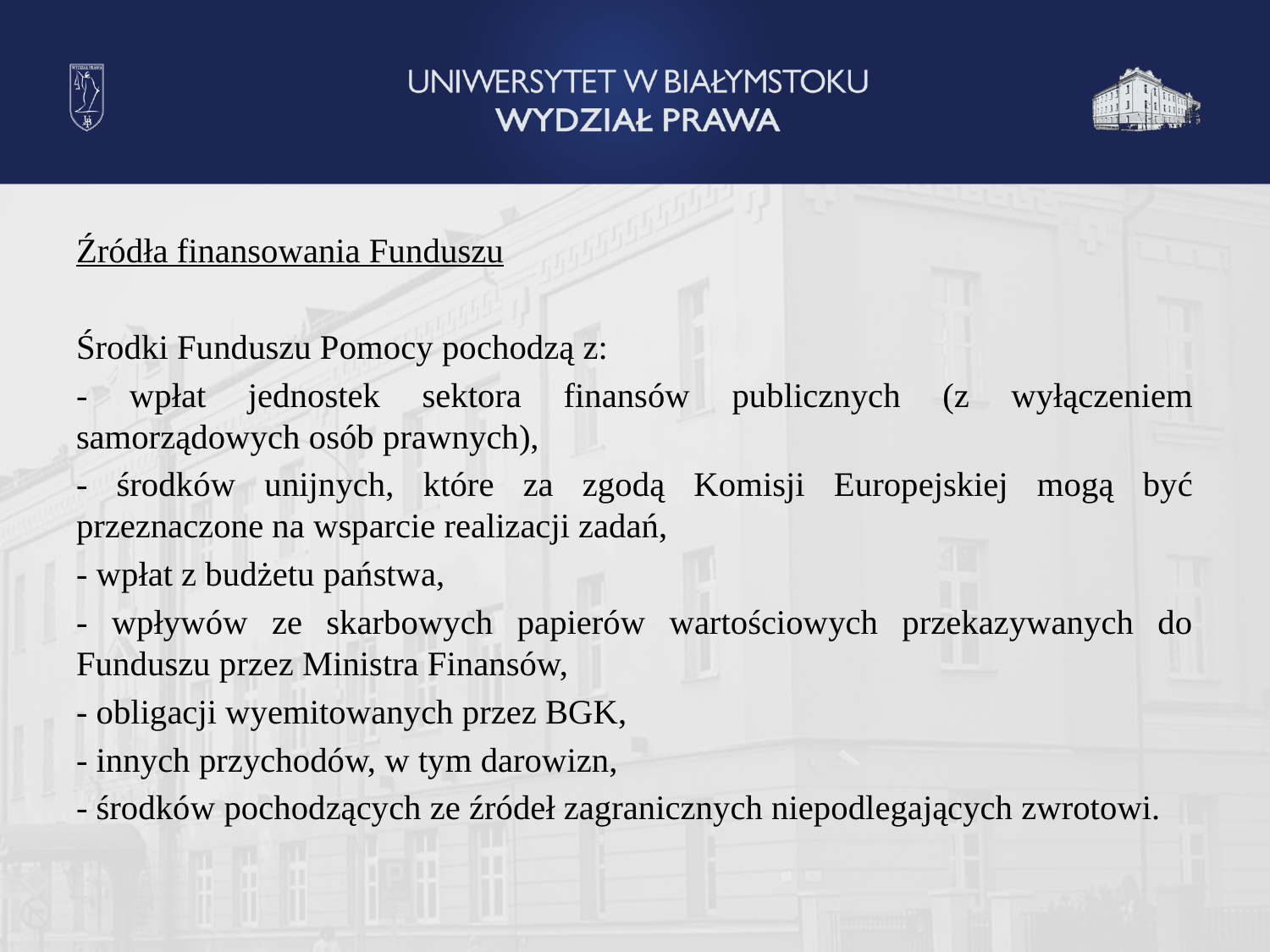

Źródła finansowania Funduszu

Środki Funduszu Pomocy pochodzą z:
- wpłat jednostek sektora finansów publicznych (z wyłączeniem samorządowych osób prawnych),
- środków unijnych, które za zgodą Komisji Europejskiej mogą być przeznaczone na wsparcie realizacji zadań,
- wpłat z budżetu państwa,
- wpływów ze skarbowych papierów wartościowych przekazywanych do Funduszu przez Ministra Finansów,
- obligacji wyemitowanych przez BGK,
- innych przychodów, w tym darowizn,
- środków pochodzących ze źródeł zagranicznych niepodlegających zwrotowi.